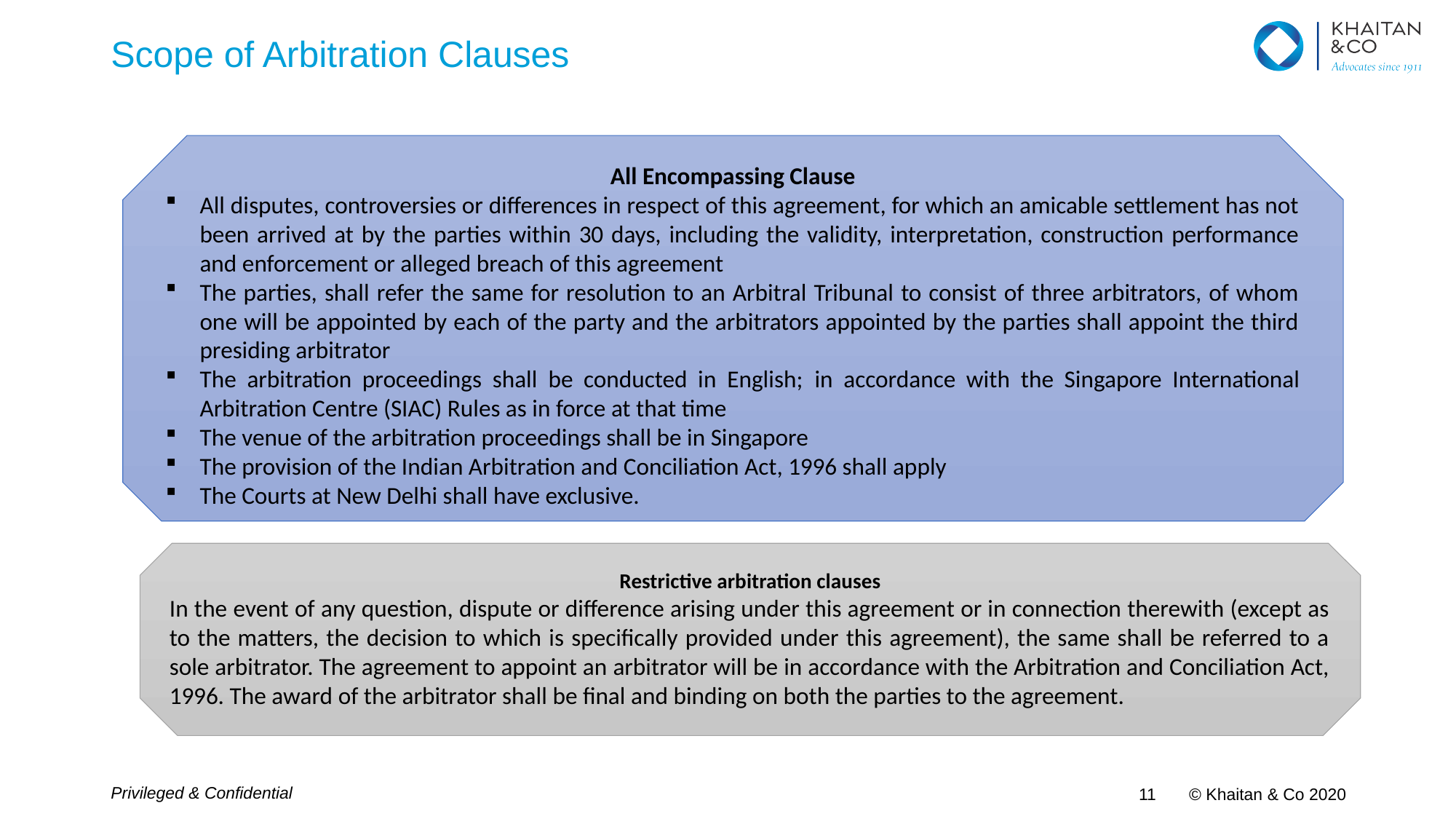

# Scope of Arbitration Clauses
All Encompassing Clause
All disputes, controversies or differences in respect of this agreement, for which an amicable settlement has not been arrived at by the parties within 30 days, including the validity, interpretation, construction performance and enforcement or alleged breach of this agreement
The parties, shall refer the same for resolution to an Arbitral Tribunal to consist of three arbitrators, of whom one will be appointed by each of the party and the arbitrators appointed by the parties shall appoint the third presiding arbitrator
The arbitration proceedings shall be conducted in English; in accordance with the Singapore International Arbitration Centre (SIAC) Rules as in force at that time
The venue of the arbitration proceedings shall be in Singapore
The provision of the Indian Arbitration and Conciliation Act, 1996 shall apply
The Courts at New Delhi shall have exclusive.
Restrictive arbitration clauses
In the event of any question, dispute or difference arising under this agreement or in connection therewith (except as to the matters, the decision to which is specifically provided under this agreement), the same shall be referred to a sole arbitrator. The agreement to appoint an arbitrator will be in accordance with the Arbitration and Conciliation Act, 1996. The award of the arbitrator shall be final and binding on both the parties to the agreement.
Privileged & Confidential
11
© Khaitan & Co 2020